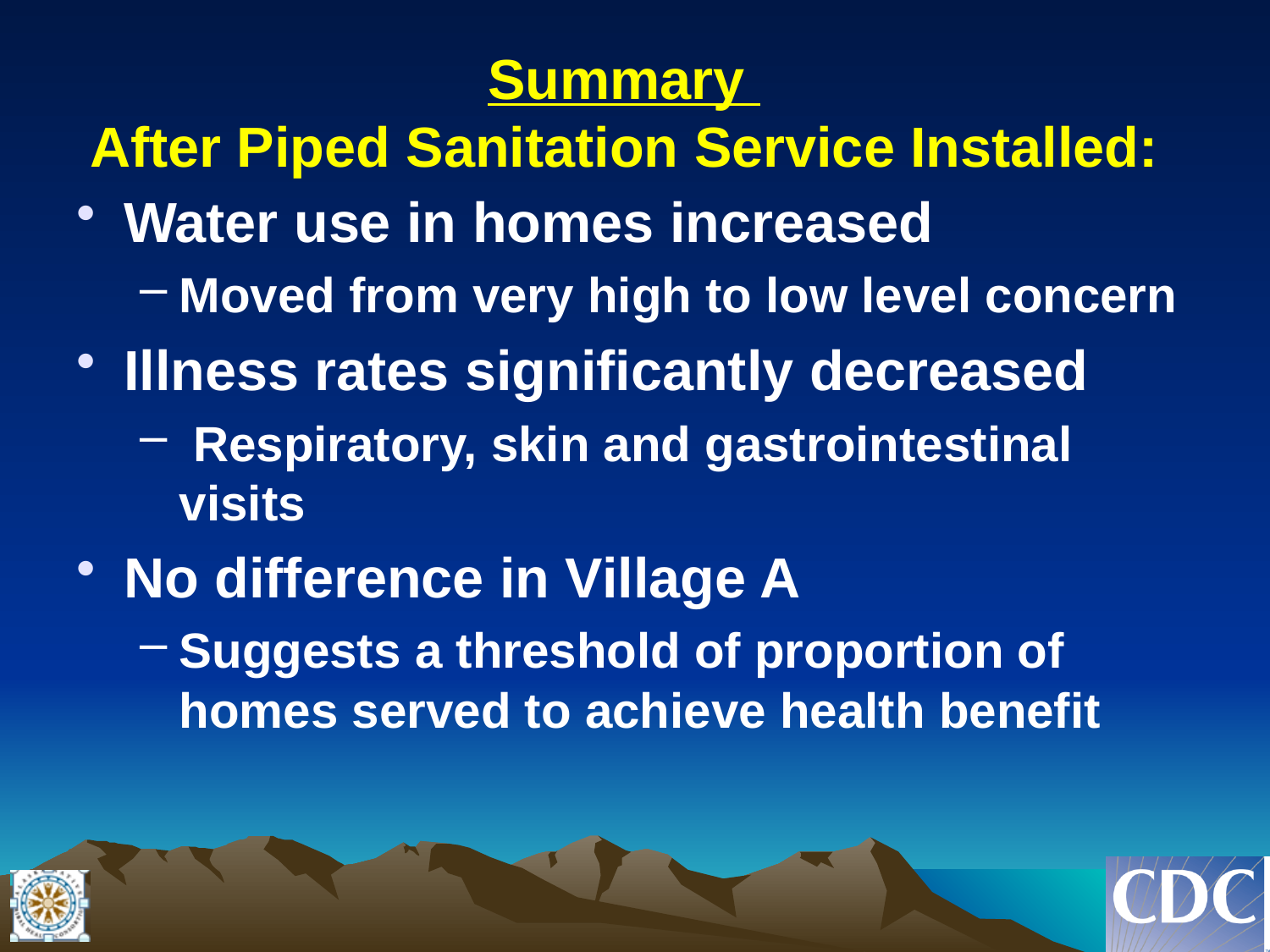

# Summary After Piped Sanitation Service Installed:
Water use in homes increased
Moved from very high to low level concern
Illness rates significantly decreased
 Respiratory, skin and gastrointestinal visits
No difference in Village A
Suggests a threshold of proportion of homes served to achieve health benefit